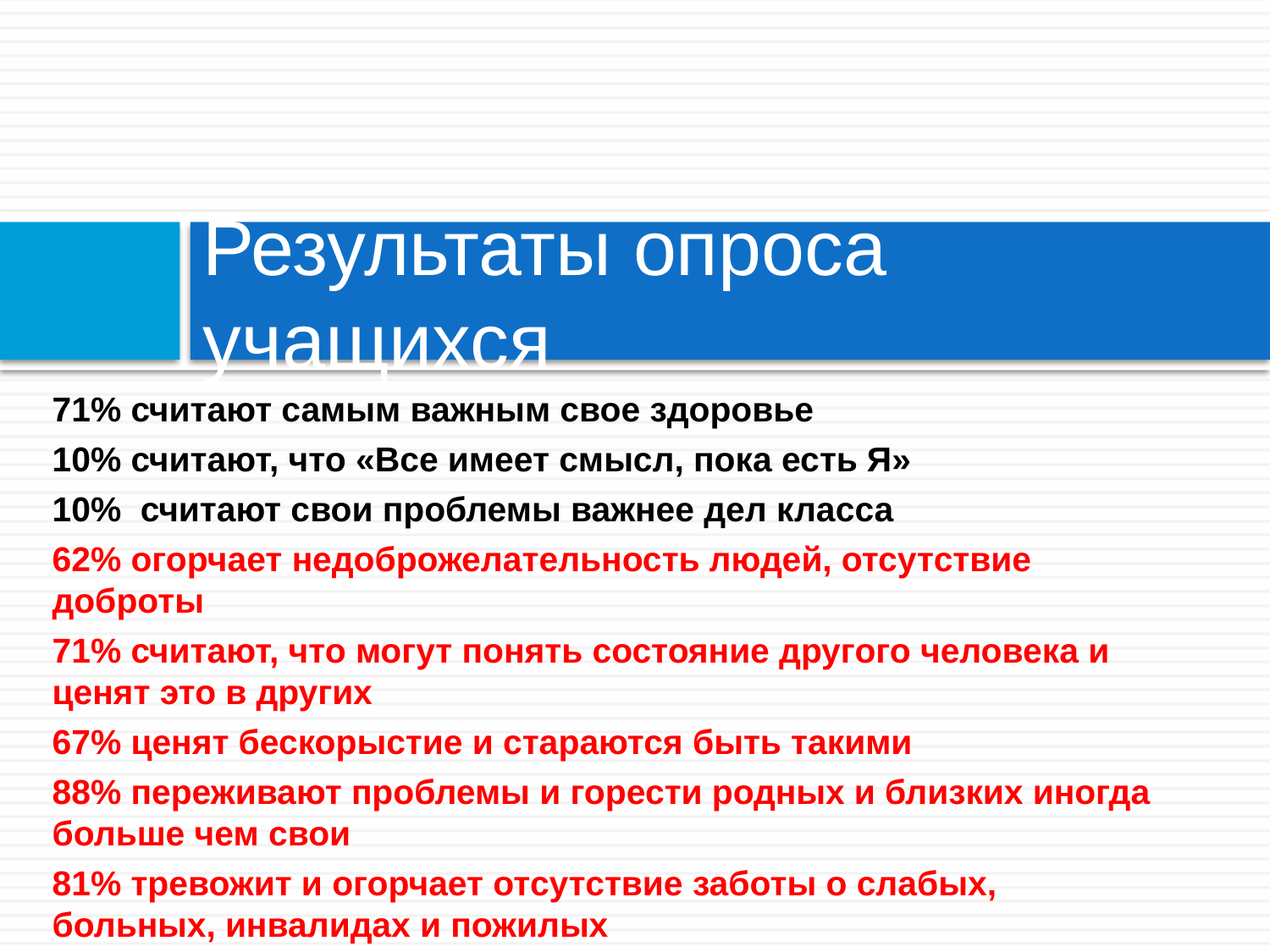

# Результаты опроса учащихся
71% считают самым важным свое здоровье
10% считают, что «Все имеет смысл, пока есть Я»
10%  считают свои проблемы важнее дел класса
62% огорчает недоброжелательность людей, отсутствие доброты
71% считают, что могут понять состояние другого человека и ценят это в других
67% ценят бескорыстие и стараются быть такими
88% переживают проблемы и горести родных и близких иногда больше чем свои
81% тревожит и огорчает отсутствие заботы о слабых, больных, инвалидах и пожилых